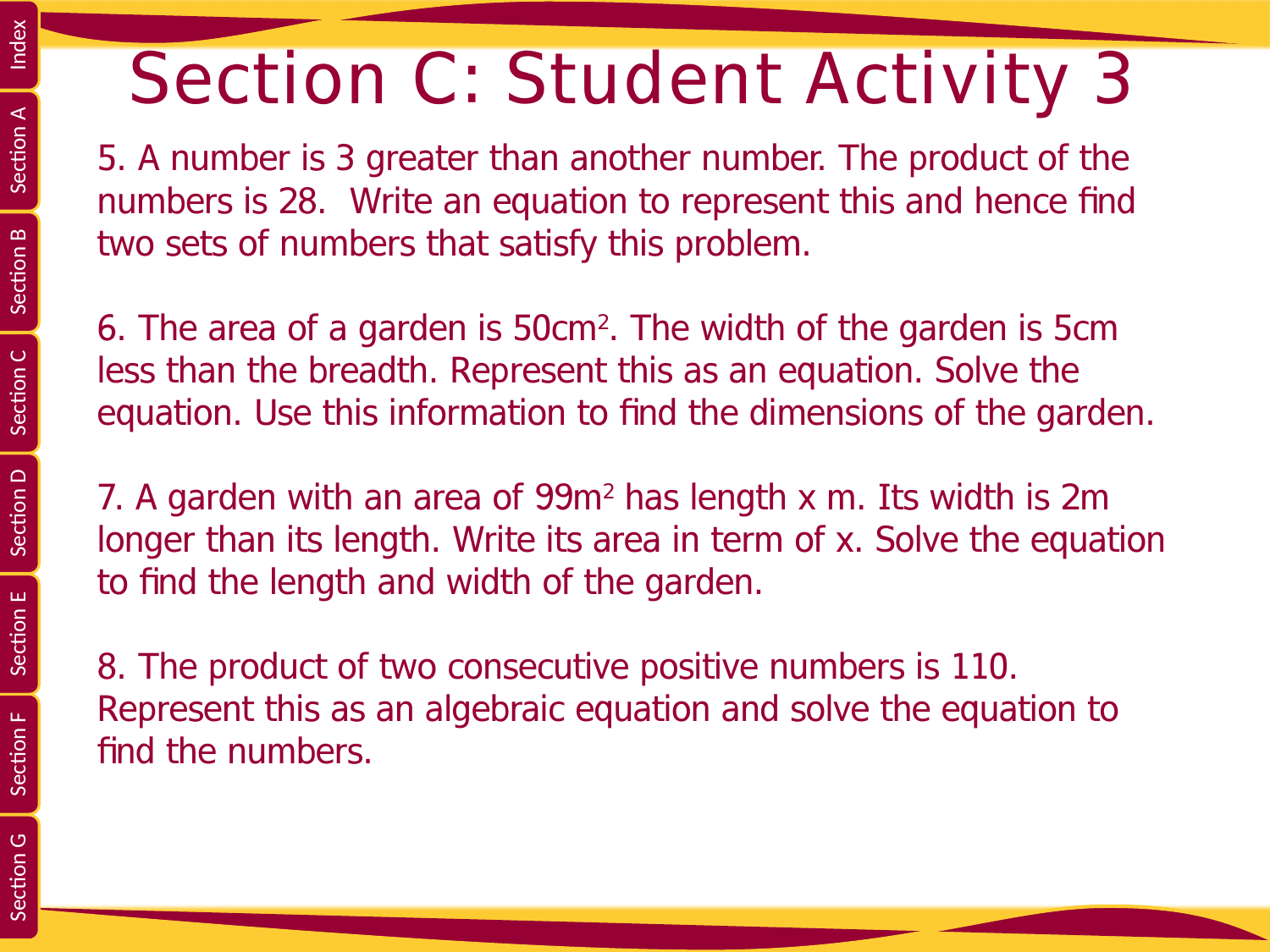

# Section C: Student Activity 3
5. A number is 3 greater than another number. The product of the numbers is 28.  Write an equation to represent this and hence find two sets of numbers that satisfy this problem.

6. The area of a garden is 50cm2. The width of the garden is 5cm less than the breadth. Represent this as an equation. Solve the equation. Use this information to find the dimensions of the garden.

7. A garden with an area of 99m2 has length x m. Its width is 2m longer than its length. Write its area in term of x. Solve the equation to find the length and width of the garden.

8. The product of two consecutive positive numbers is 110. Represent this as an algebraic equation and solve the equation to find the numbers.